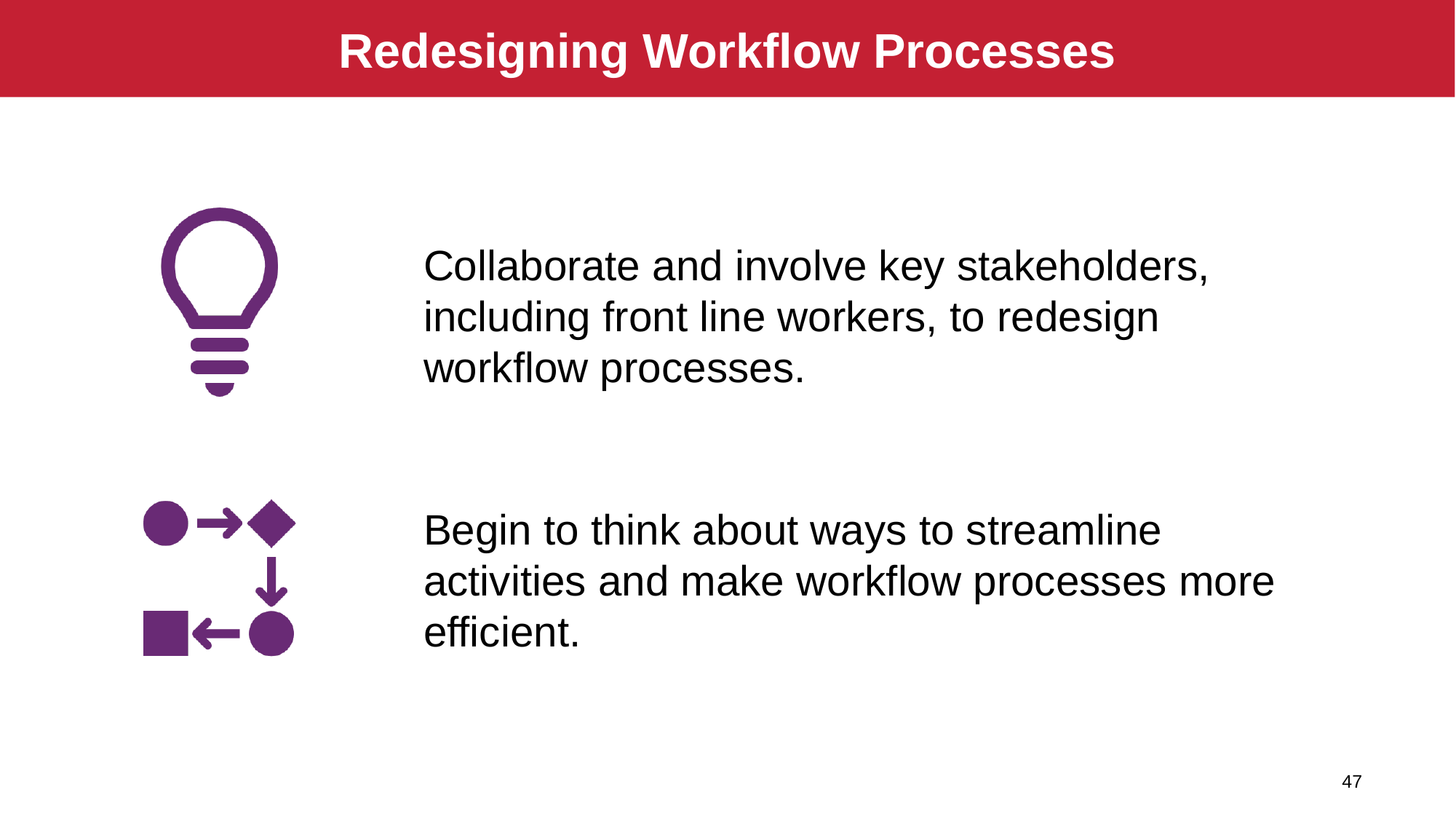

# Redesigning Workflow Processes

Collaborate and involve key stakeholders, including front line workers, to redesign workflow processes.

Begin to think about ways to streamline activities and make workflow processes more efficient.

47